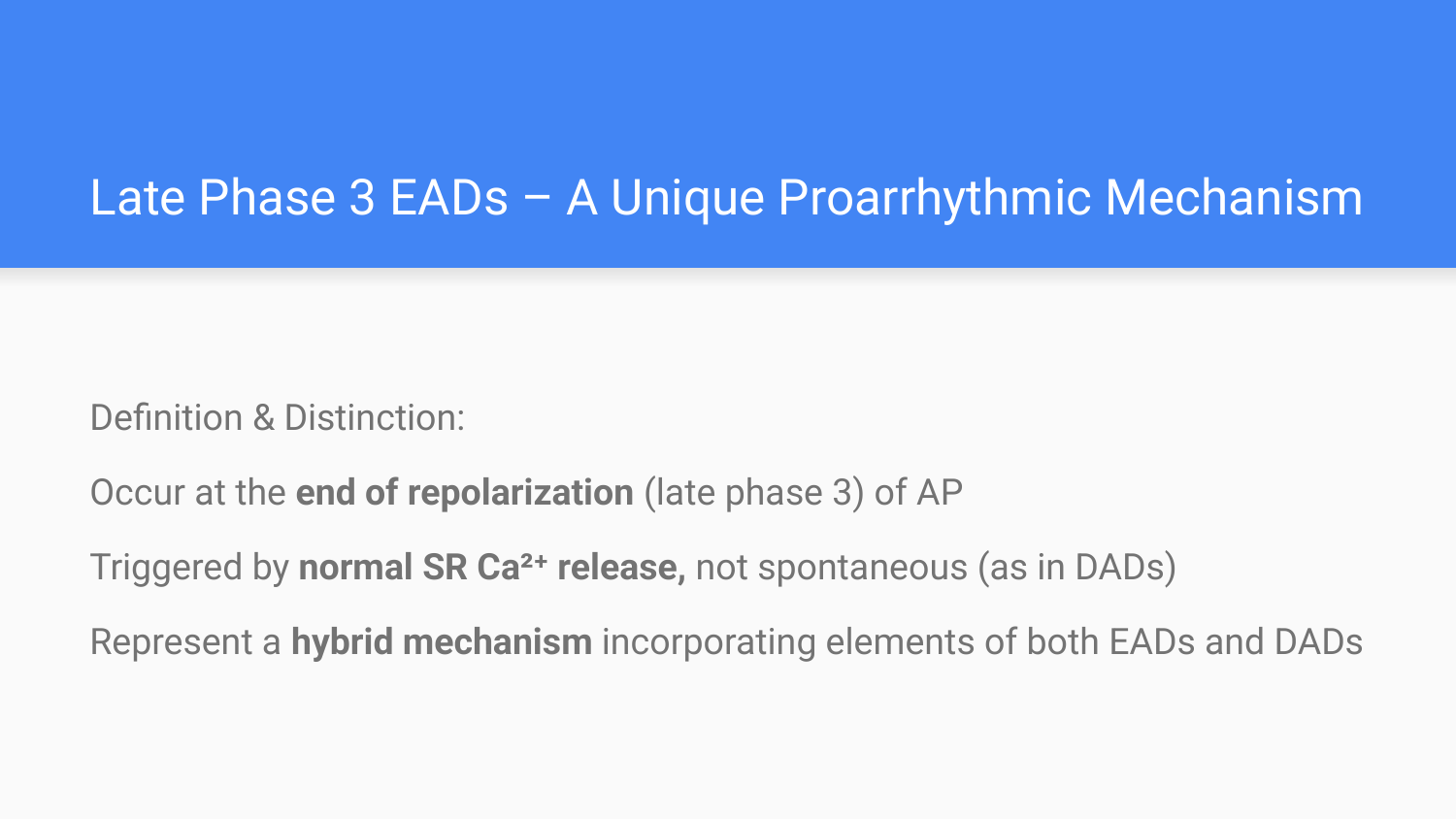

# Late Phase 3 EADs – A Unique Proarrhythmic Mechanism

Definition & Distinction:
Occur at the end of repolarization (late phase 3) of AP
Triggered by normal SR Ca²⁺ release, not spontaneous (as in DADs)
Represent a hybrid mechanism incorporating elements of both EADs and DADs